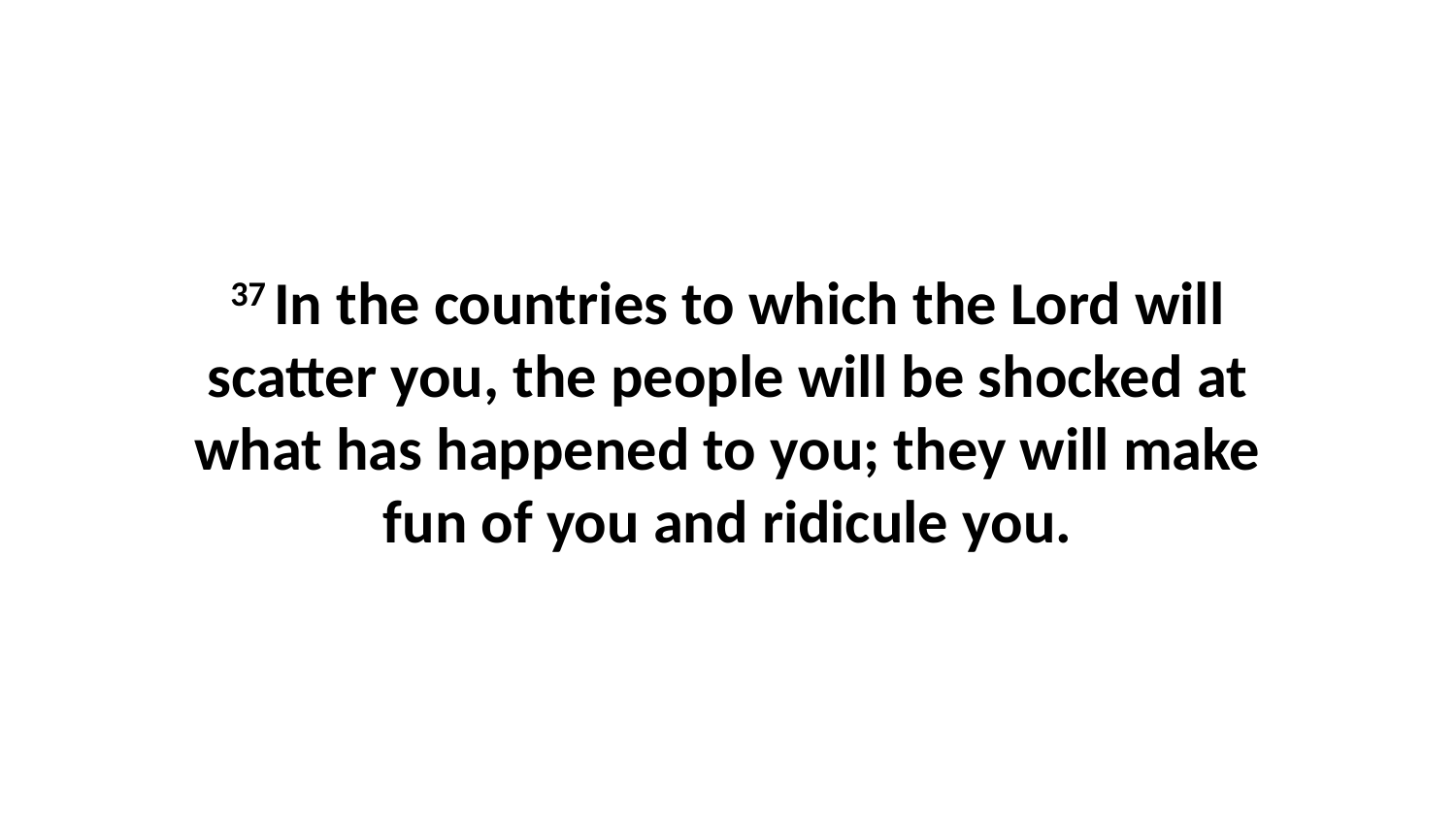

37 In the countries to which the Lord will scatter you, the people will be shocked at what has happened to you; they will make fun of you and ridicule you.